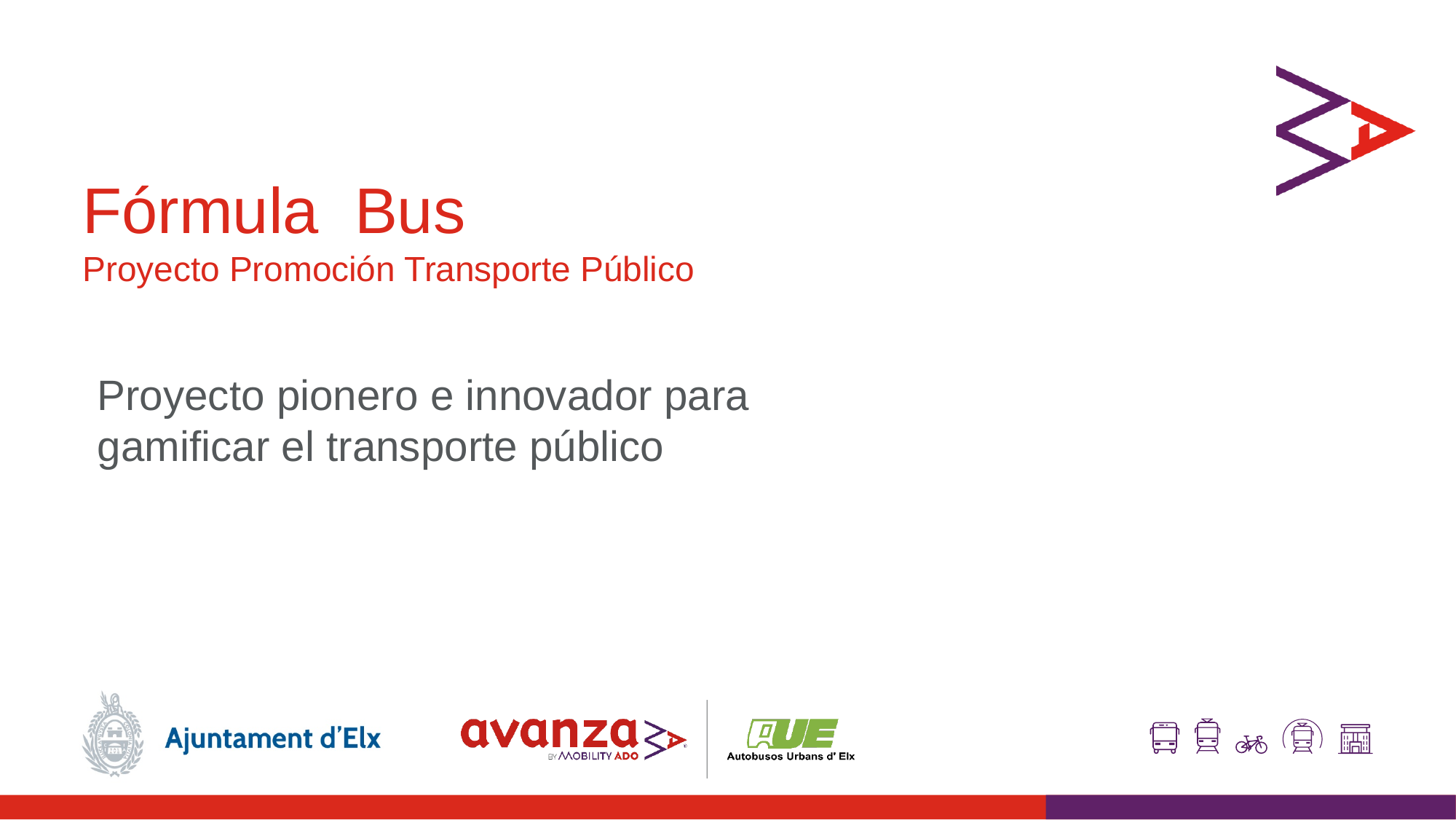

# Fórmula  Bus Proyecto Promoción Transporte Público
Proyecto pionero e innovador para gamificar el transporte público